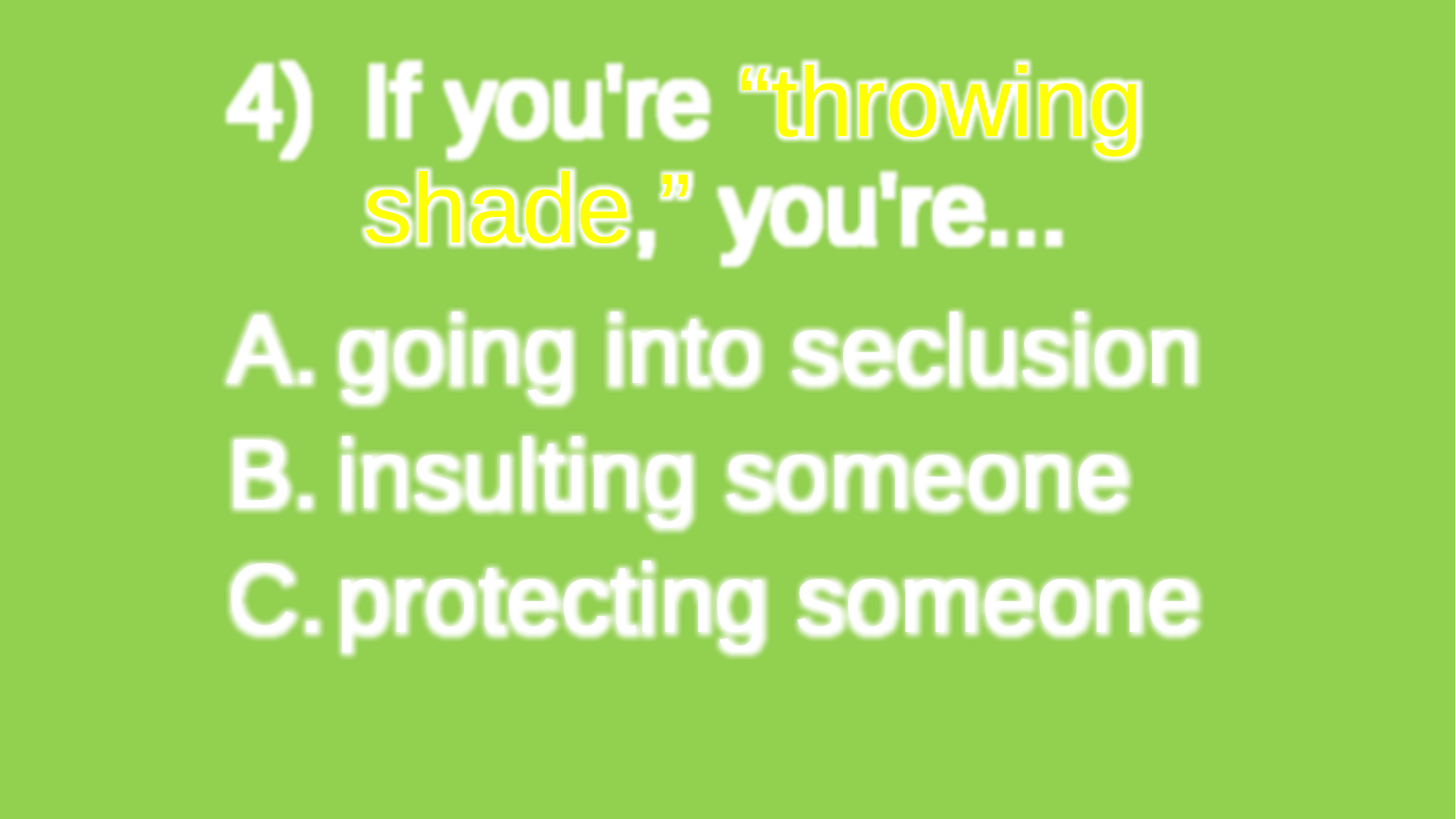

If you're “throwing shade,” you're...
going into seclusion
insulting someone
protecting someone